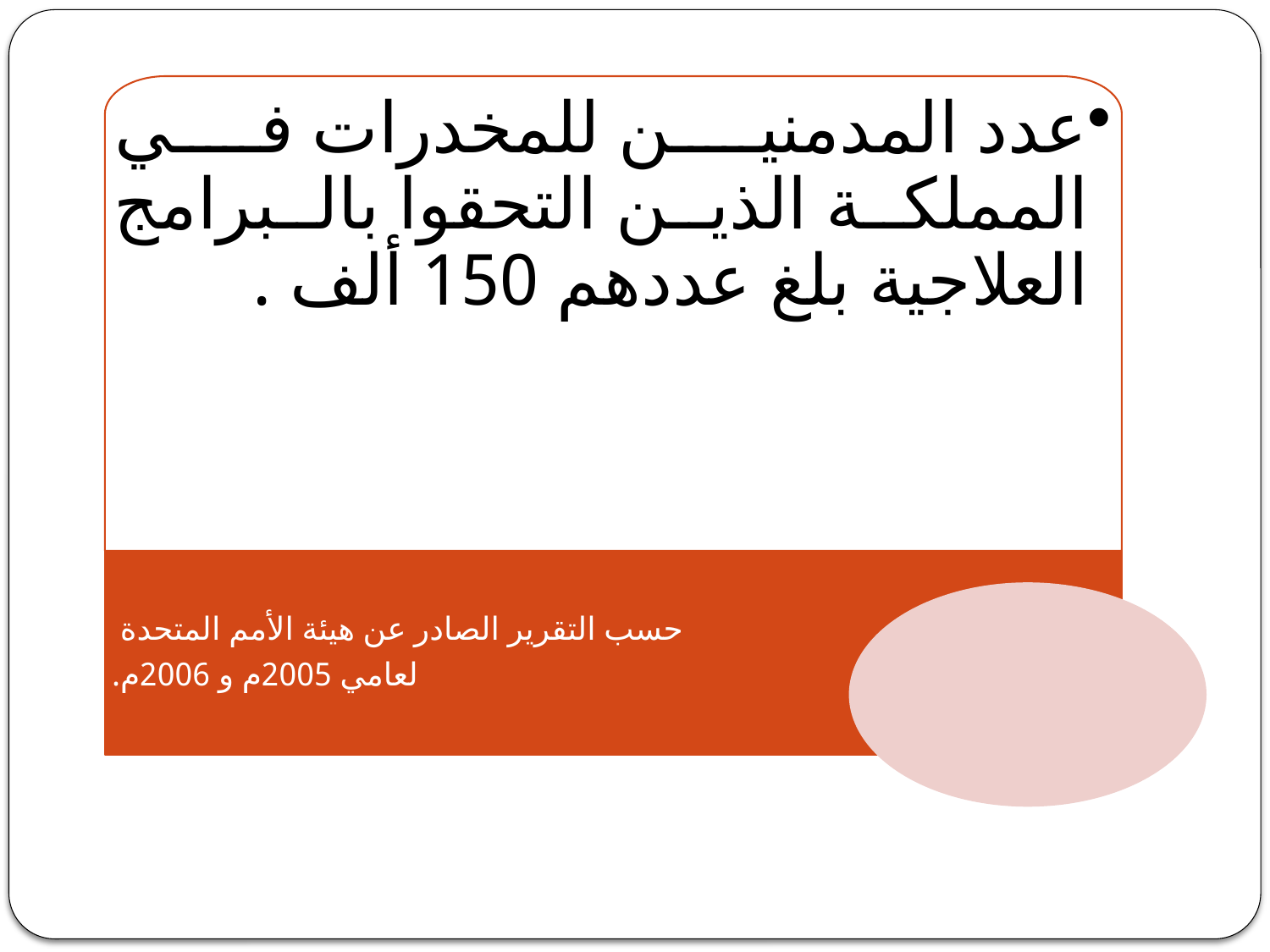

عدد المدمنين للمخدرات في المملكة الذين التحقوا بالبرامج العلاجية بلغ عددهم 150 ألف .
حسب التقرير الصادر عن هيئة الأمم المتحدة
لعامي 2005م و 2006م.